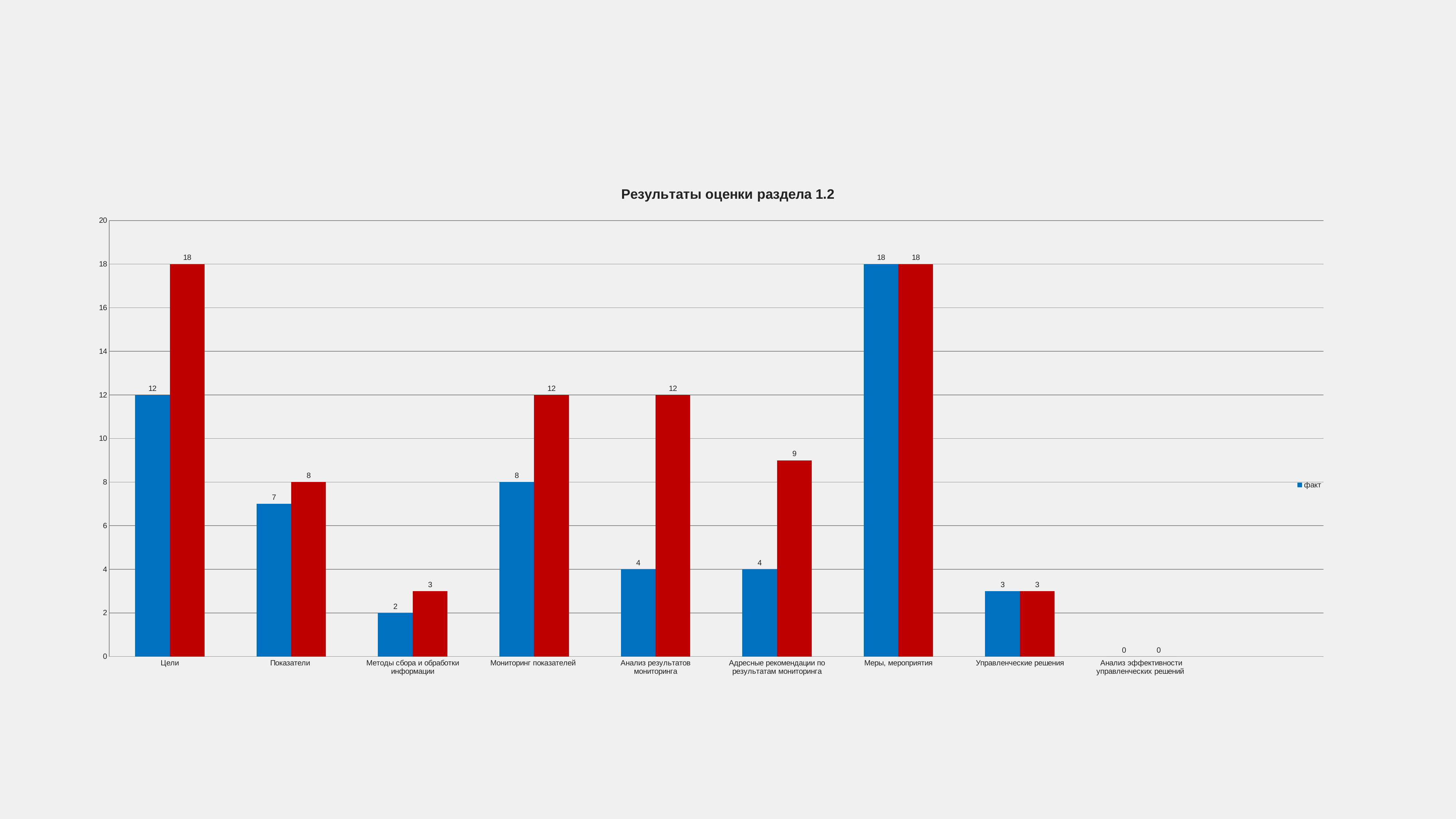

#

### Chart: Результаты оценки раздела 1.2

| Category | факт | максимально возможно |
|---|---|---|
| Цели | 12.0 | 18.0 |
| Показатели  | 7.0 | 8.0 |
| Методы сбора и обработки информации | 2.0 | 3.0 |
| Мониторинг показателей  | 8.0 | 12.0 |
| Анализ результатов мониторинга | 4.0 | 12.0 |
| Адресные рекомендации по результатам мониторинга | 4.0 | 9.0 |
| Меры, мероприятия | 18.0 | 18.0 |
| Управленческие решения | 3.0 | 3.0 |
| Анализ эффективности управленческих решений  | 0.0 | 0.0 |